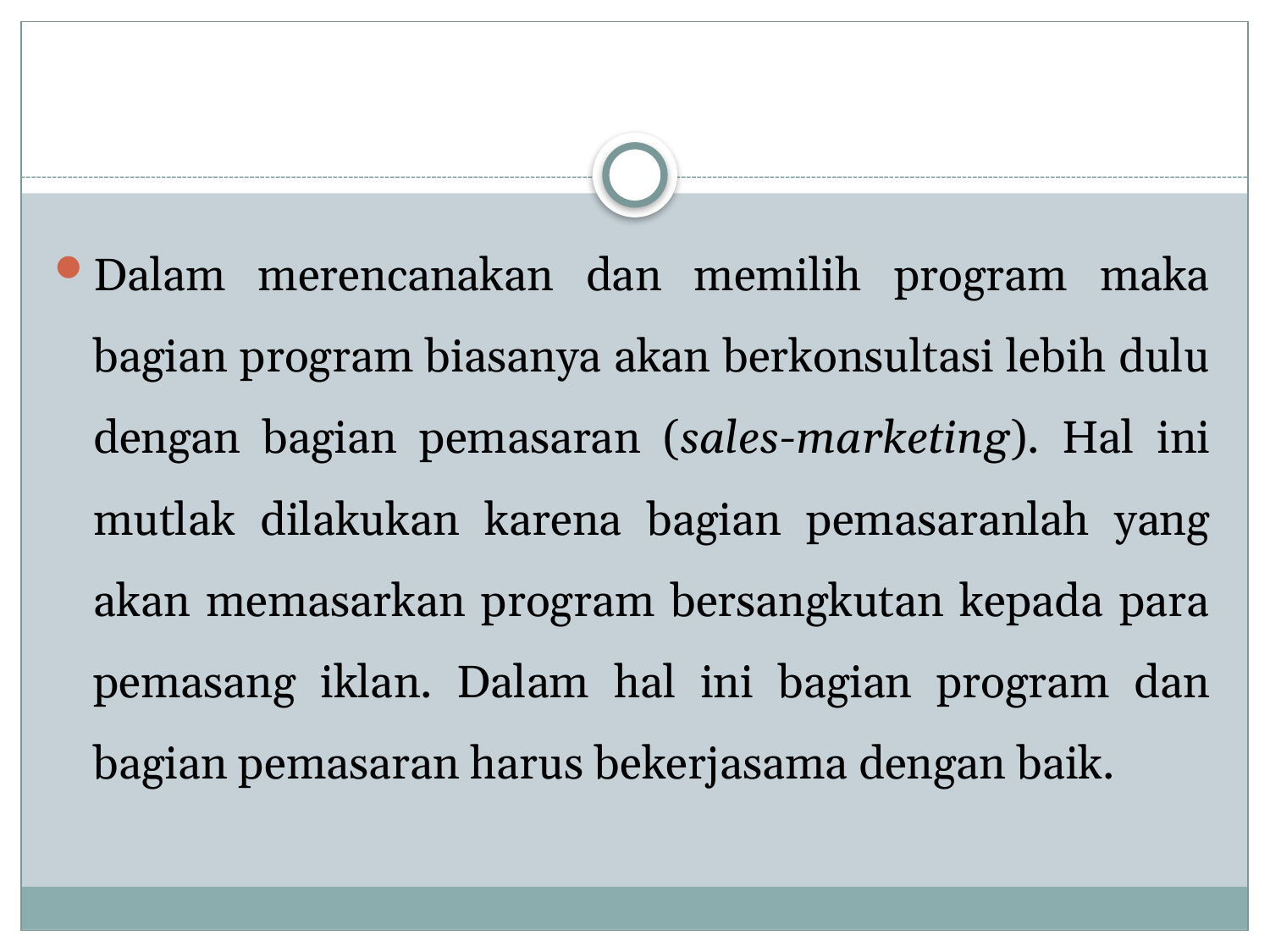

#
Dalam merencanakan dan memilih program maka bagian program biasanya akan berkonsultasi lebih dulu dengan bagian pemasaran (sales-marketing). Hal ini mutlak dilakukan karena bagian pemasaranlah yang akan memasarkan program bersangkutan kepada para pemasang iklan. Dalam hal ini bagian program dan bagian pemasaran harus bekerjasama dengan baik.